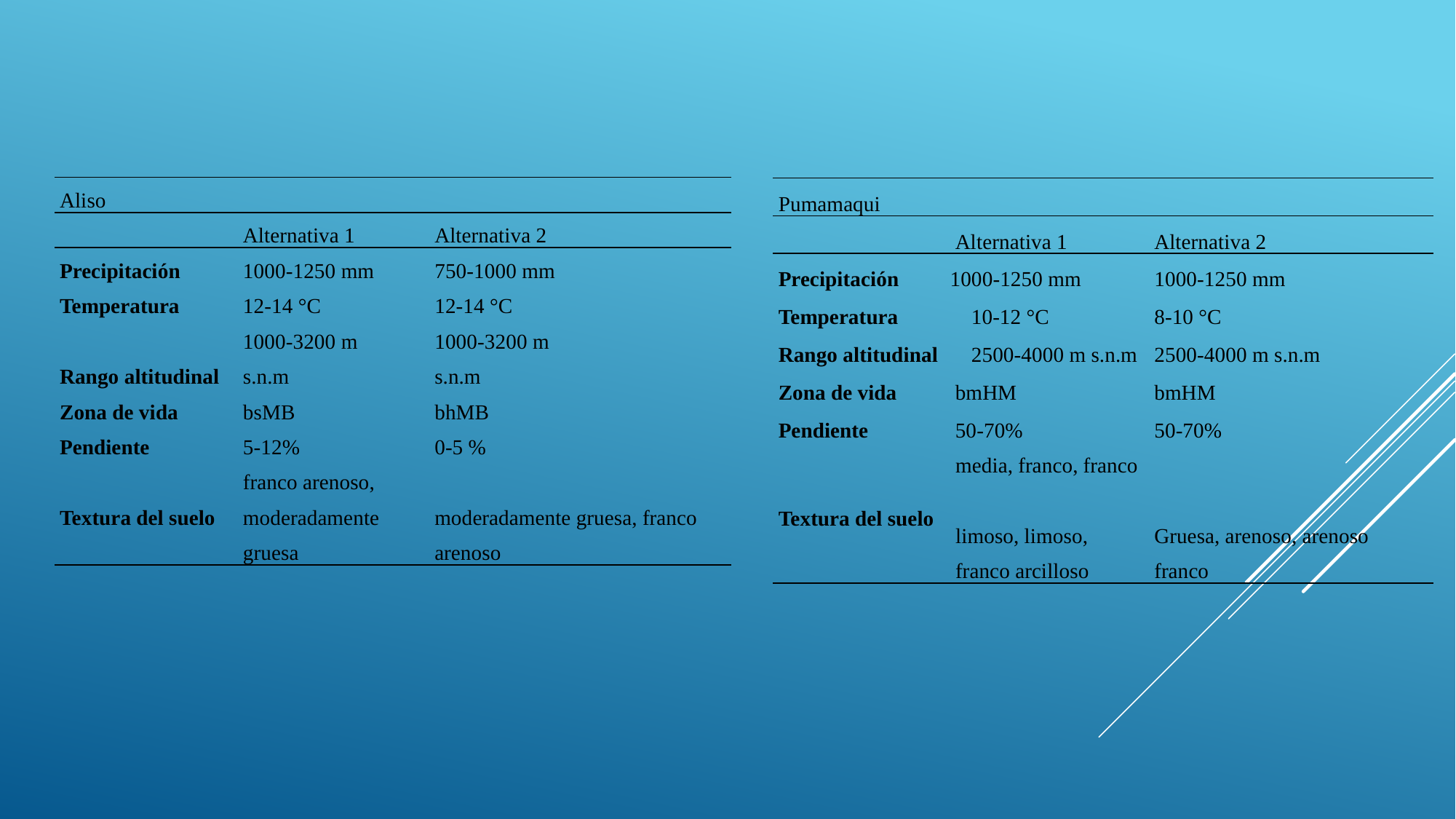

| Aliso |  |  |  |  |  |  |
| --- | --- | --- | --- | --- | --- | --- |
|  | Alternativa 1 |  |  | Alternativa 2 |  |  |
| Precipitación | 1000-1250 mm |  |  | 750-1000 mm |  |  |
| Temperatura | 12-14 °C |  |  | 12-14 °C |  |  |
| Rango altitudinal | 1000-3200 m s.n.m |  |  | 1000-3200 m s.n.m |  |  |
| Zona de vida | bsMB |  |  | bhMB |  |  |
| Pendiente | 5-12% |  |  | 0-5 % |  |  |
| Textura del suelo | franco arenoso, moderadamente gruesa |  |  | moderadamente gruesa, franco arenoso |  |  |
| Pumamaqui |  |  |
| --- | --- | --- |
|  | Alternativa 1 | Alternativa 2 |
| Precipitación | 1000-1250 mm | 1000-1250 mm |
| Temperatura | 10-12 °C | 8-10 °C |
| Rango altitudinal | 2500-4000 m s.n.m | 2500-4000 m s.n.m |
| Zona de vida | bmHM | bmHM |
| Pendiente | 50-70% | 50-70% |
| Textura del suelo | media, franco, franco limoso, limoso, franco arcilloso | Gruesa, arenoso, arenoso franco |